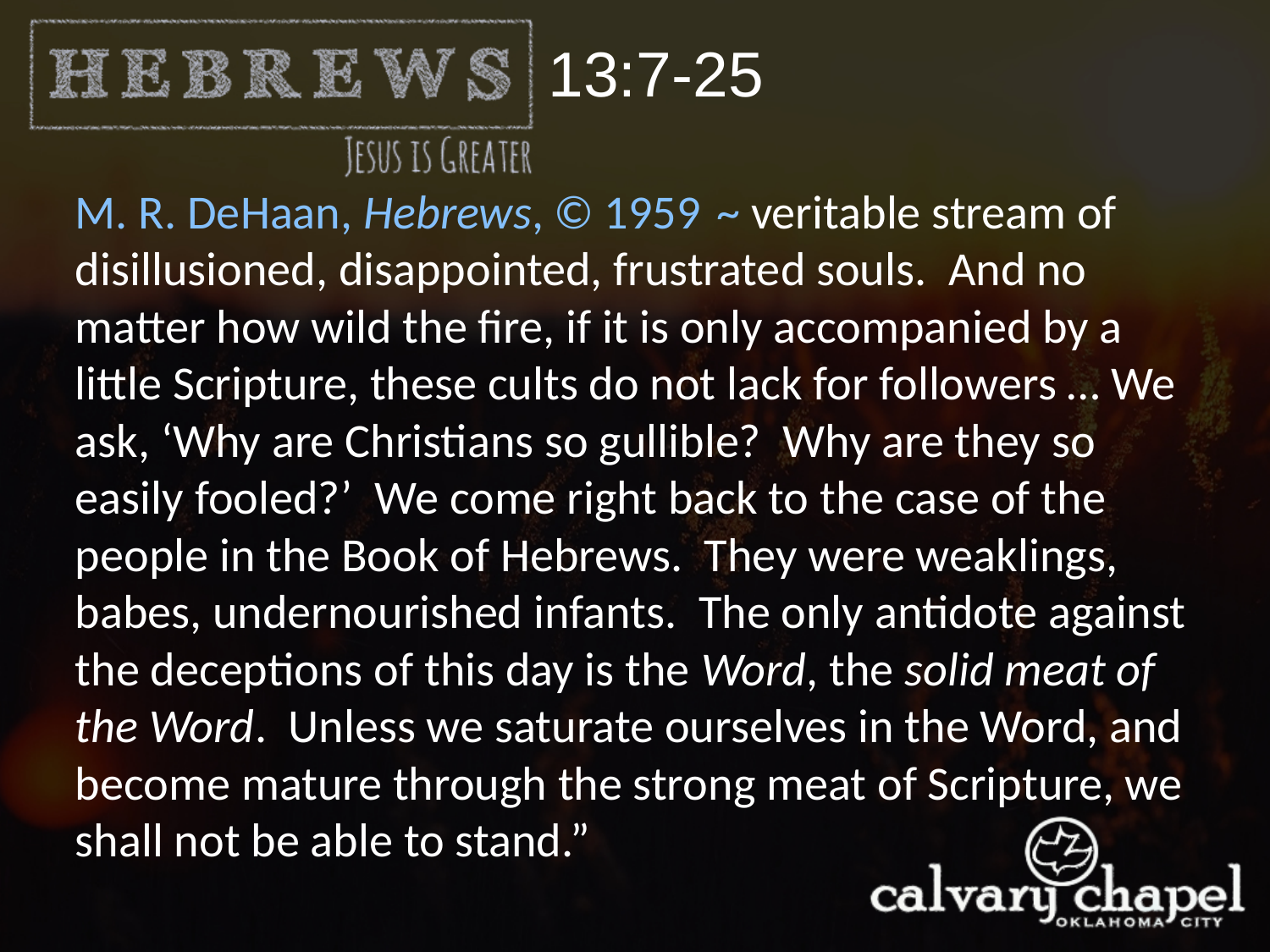

13:7-25
M. R. DeHaan, Hebrews,                ~ veritable stream of disillusioned, disappointed, frustrated souls.  And no matter how wild the fire, if it is only accompanied by a little Scripture, these cults do not lack for followers … We ask, ‘Why are Christians so gullible?  Why are they so easily fooled?’  We come right back to the case of the people in the Book of Hebrews.  They were weaklings, babes, undernourished infants.  The only antidote against the deceptions of this day is the Word, the solid meat of the Word.  Unless we saturate ourselves in the Word, and become mature through the strong meat of Scripture, we shall not be able to stand.”
© 1959